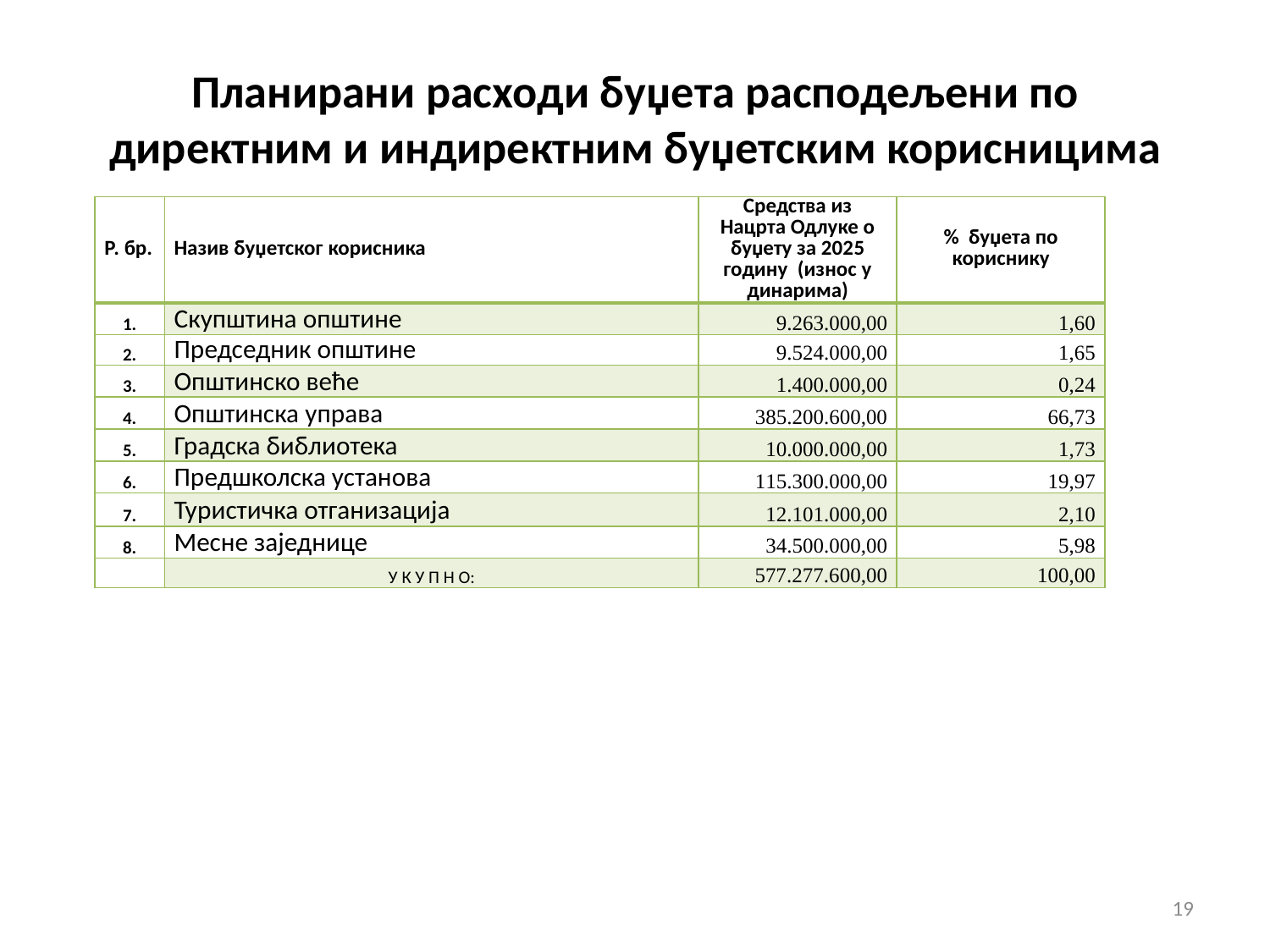

# Планирани расходи буџета расподељени по директним и индиректним буџетским корисницима
| Р. бр. | Назив буџетског корисника | Средства из Нацрта Одлуке о буџету за 2025 годину (износ у динарима) | % буџета по кориснику |
| --- | --- | --- | --- |
| 1. | Скупштина општине | 9.263.000,00 | 1,60 |
| 2. | Председник општине | 9.524.000,00 | 1,65 |
| 3. | Општинско веће | 1.400.000,00 | 0,24 |
| 4. | Општинска управа | 385.200.600,00 | 66,73 |
| 5. | Градска библиотека | 10.000.000,00 | 1,73 |
| 6. | Предшколска установа | 115.300.000,00 | 19,97 |
| 7. | Туристичка отганизација | 12.101.000,00 | 2,10 |
| 8. | Месне заједнице | 34.500.000,00 | 5,98 |
|  | У К У П Н О: | 577.277.600,00 | 100,00 |
19